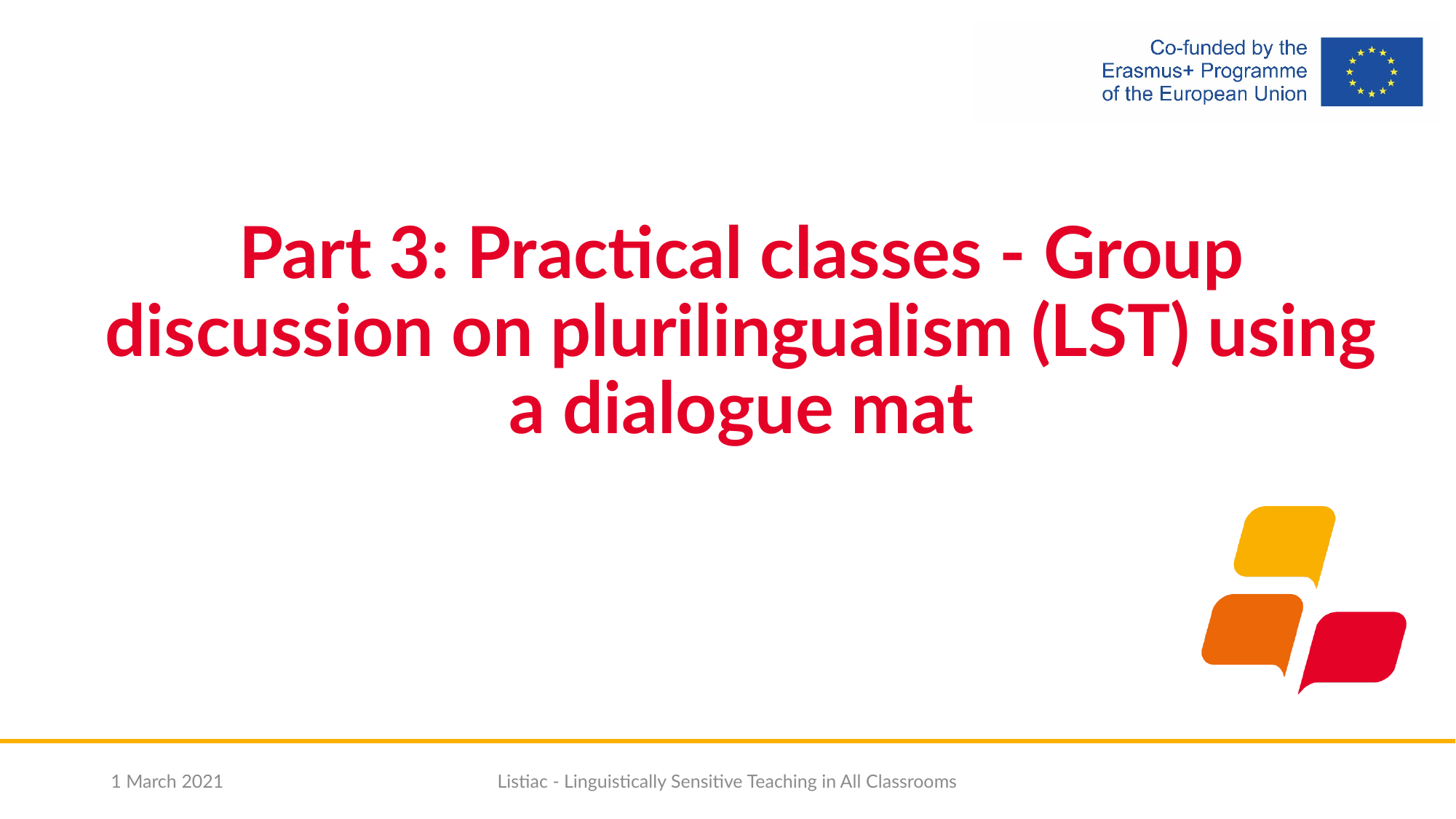

# Part 3: Practical classes - Group discussion on plurilingualism (LST) using a dialogue mat
1 March 2021
Listiac - Linguistically Sensitive Teaching in All Classrooms